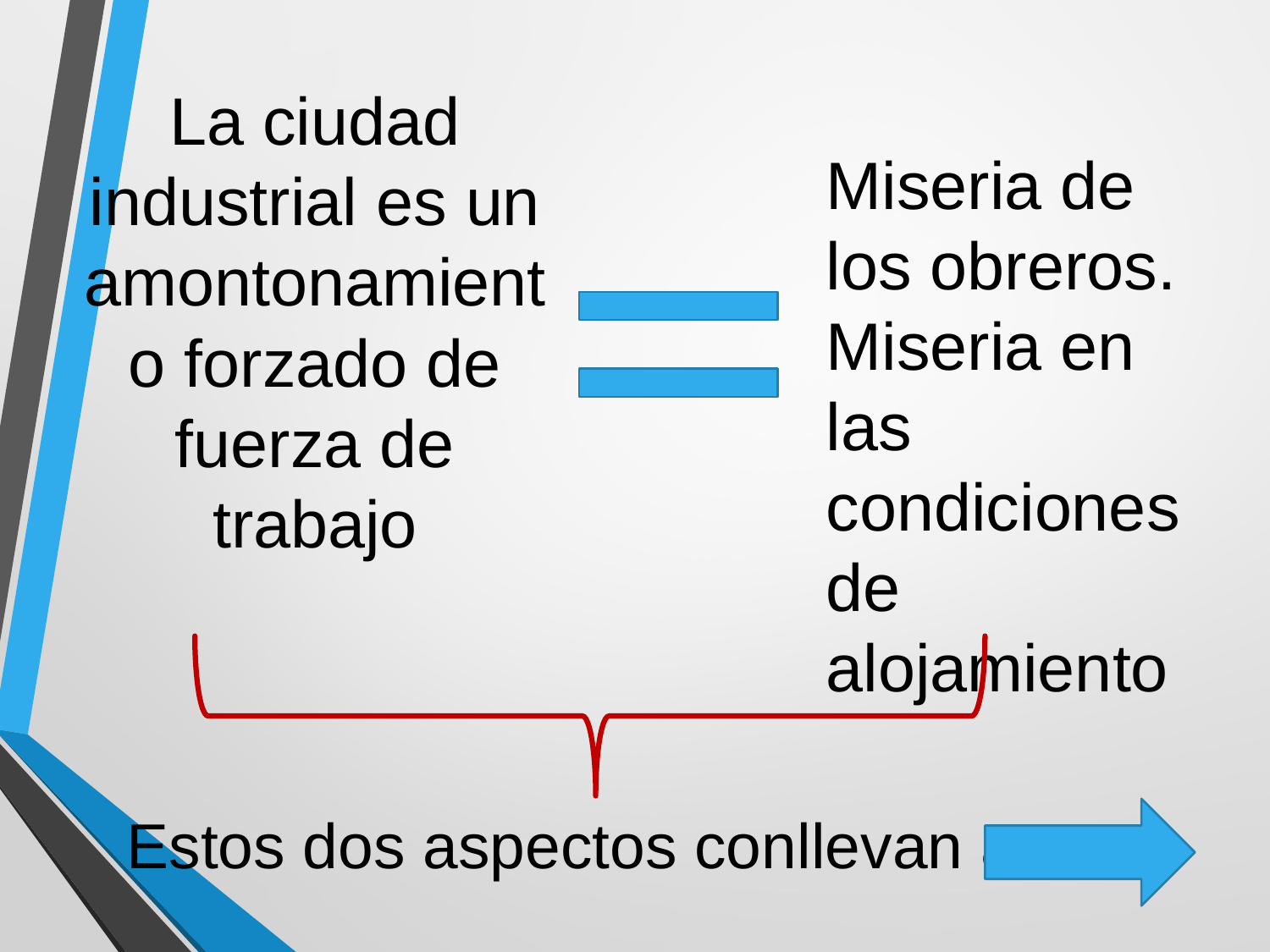

# La ciudad industrial es un amontonamiento forzado de fuerza de trabajo
Miseria de los obreros.
Miseria en las condiciones de alojamiento

Estos dos aspectos conllevan a